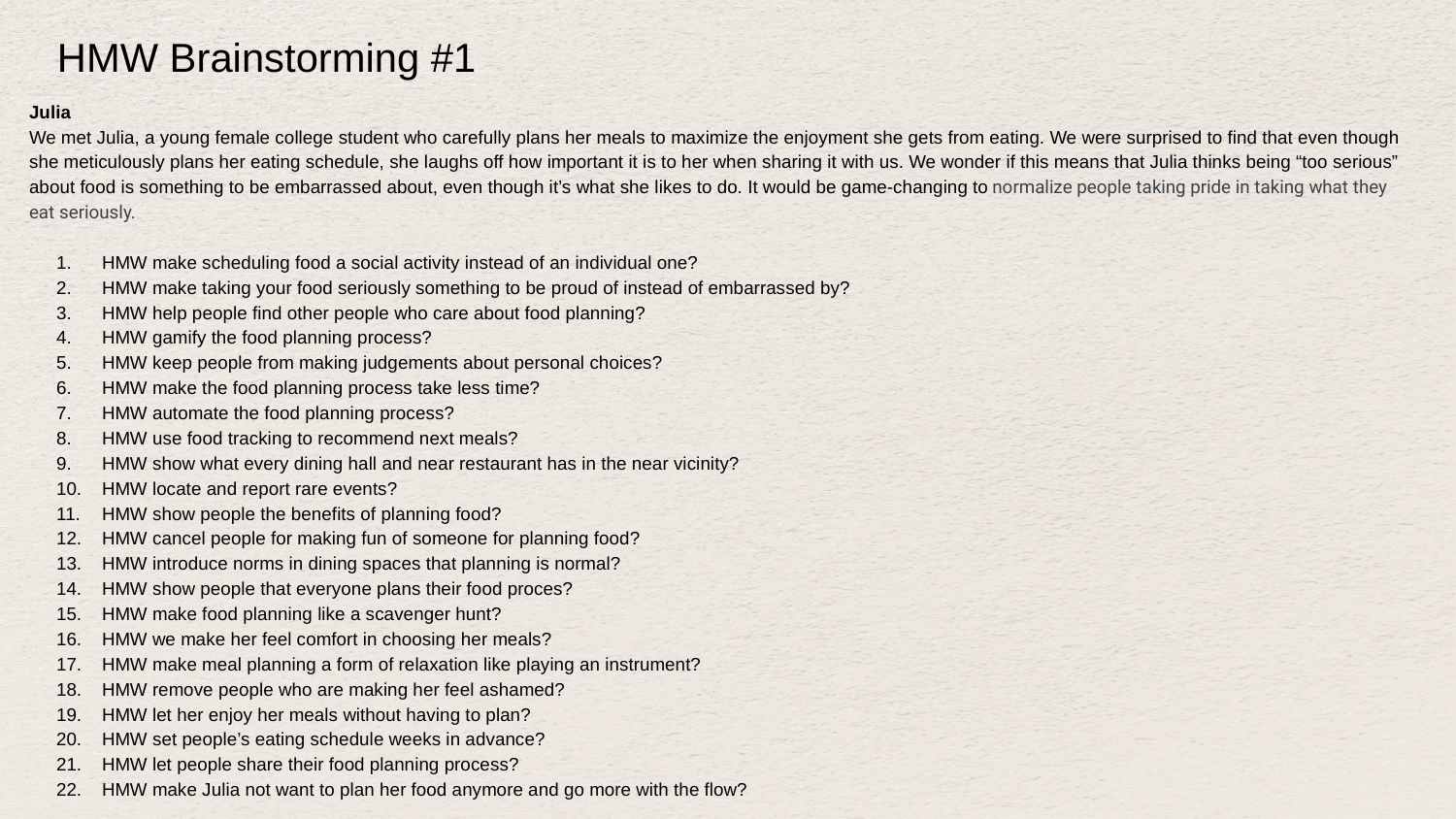

HMW Brainstorming #1
Julia
We met Julia, a young female college student who carefully plans her meals to maximize the enjoyment she gets from eating. We were surprised to find that even though she meticulously plans her eating schedule, she laughs off how important it is to her when sharing it with us. We wonder if this means that Julia thinks being “too serious” about food is something to be embarrassed about, even though it’s what she likes to do. It would be game-changing to normalize people taking pride in taking what they eat seriously.

HMW make scheduling food a social activity instead of an individual one?
HMW make taking your food seriously something to be proud of instead of embarrassed by?
HMW help people find other people who care about food planning?
HMW gamify the food planning process?
HMW keep people from making judgements about personal choices?
HMW make the food planning process take less time?
HMW automate the food planning process?
HMW use food tracking to recommend next meals?
HMW show what every dining hall and near restaurant has in the near vicinity?
HMW locate and report rare events?
HMW show people the benefits of planning food?
HMW cancel people for making fun of someone for planning food?
HMW introduce norms in dining spaces that planning is normal?
HMW show people that everyone plans their food proces?
HMW make food planning like a scavenger hunt?
HMW we make her feel comfort in choosing her meals?
HMW make meal planning a form of relaxation like playing an instrument?
HMW remove people who are making her feel ashamed?
HMW let her enjoy her meals without having to plan?
HMW set people’s eating schedule weeks in advance?
HMW let people share their food planning process?
HMW make Julia not want to plan her food anymore and go more with the flow?